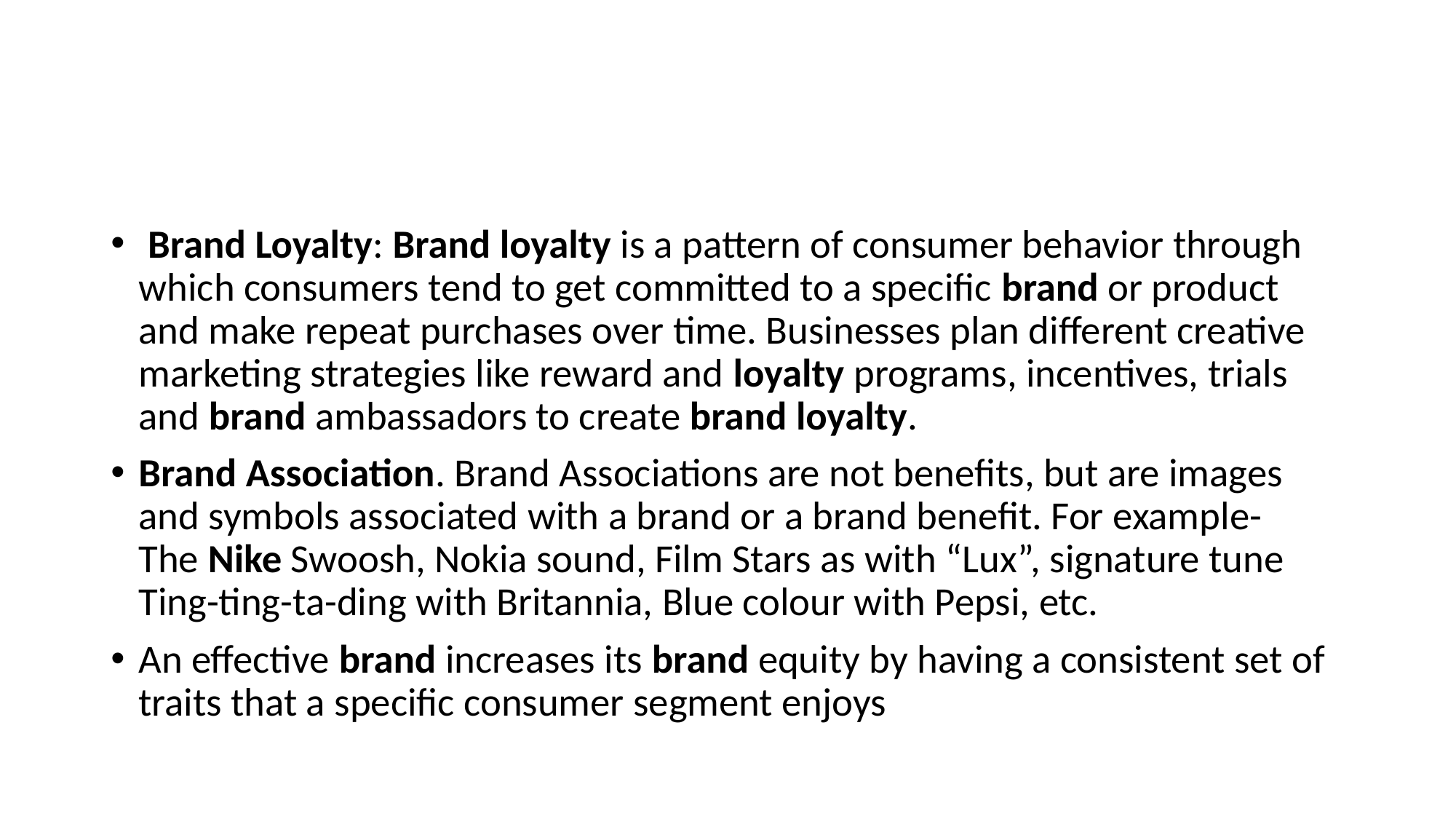

#
 Brand Loyalty: Brand loyalty is a pattern of consumer behavior through which consumers tend to get committed to a specific brand or product and make repeat purchases over time. Businesses plan different creative marketing strategies like reward and loyalty programs, incentives, trials and brand ambassadors to create brand loyalty.
Brand Association. Brand Associations are not benefits, but are images and symbols associated with a brand or a brand benefit. For example- The Nike Swoosh, Nokia sound, Film Stars as with “Lux”, signature tune Ting-ting-ta-ding with Britannia, Blue colour with Pepsi, etc.
An effective brand increases its brand equity by having a consistent set of traits that a specific consumer segment enjoys